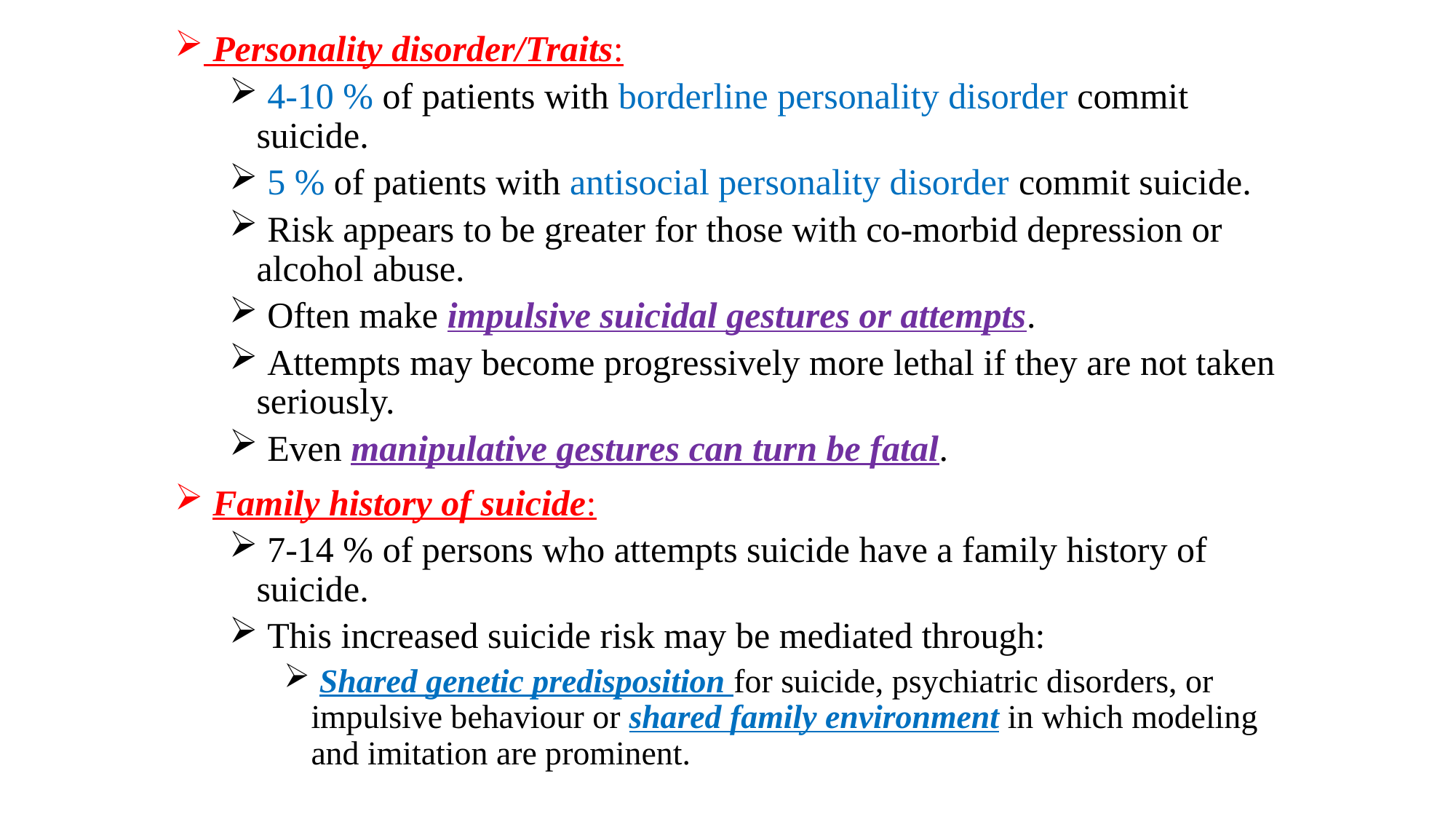

Personality disorder/Traits:
 4-10 % of patients with borderline personality disorder commit suicide.
 5 % of patients with antisocial personality disorder commit suicide.
 Risk appears to be greater for those with co-morbid depression or alcohol abuse.
 Often make impulsive suicidal gestures or attempts.
 Attempts may become progressively more lethal if they are not taken seriously.
 Even manipulative gestures can turn be fatal.
 Family history of suicide:
 7-14 % of persons who attempts suicide have a family history of suicide.
 This increased suicide risk may be mediated through:
 Shared genetic predisposition for suicide, psychiatric disorders, or impulsive behaviour or shared family environment in which modeling and imitation are prominent.